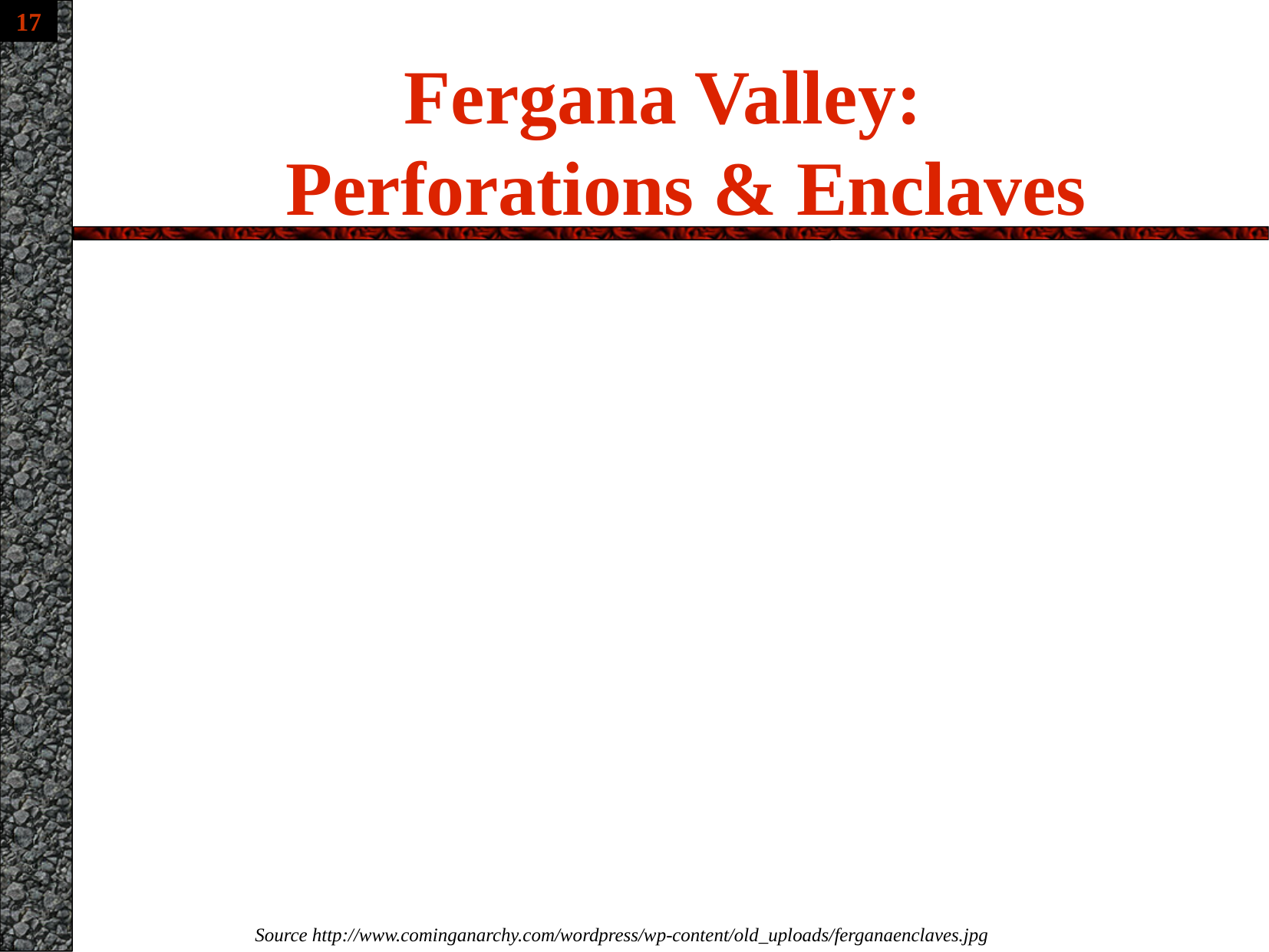

# Fergana Valley: Perforations & Enclaves
Source http://www.cominganarchy.com/wordpress/wp-content/old_uploads/ferganaenclaves.jpg